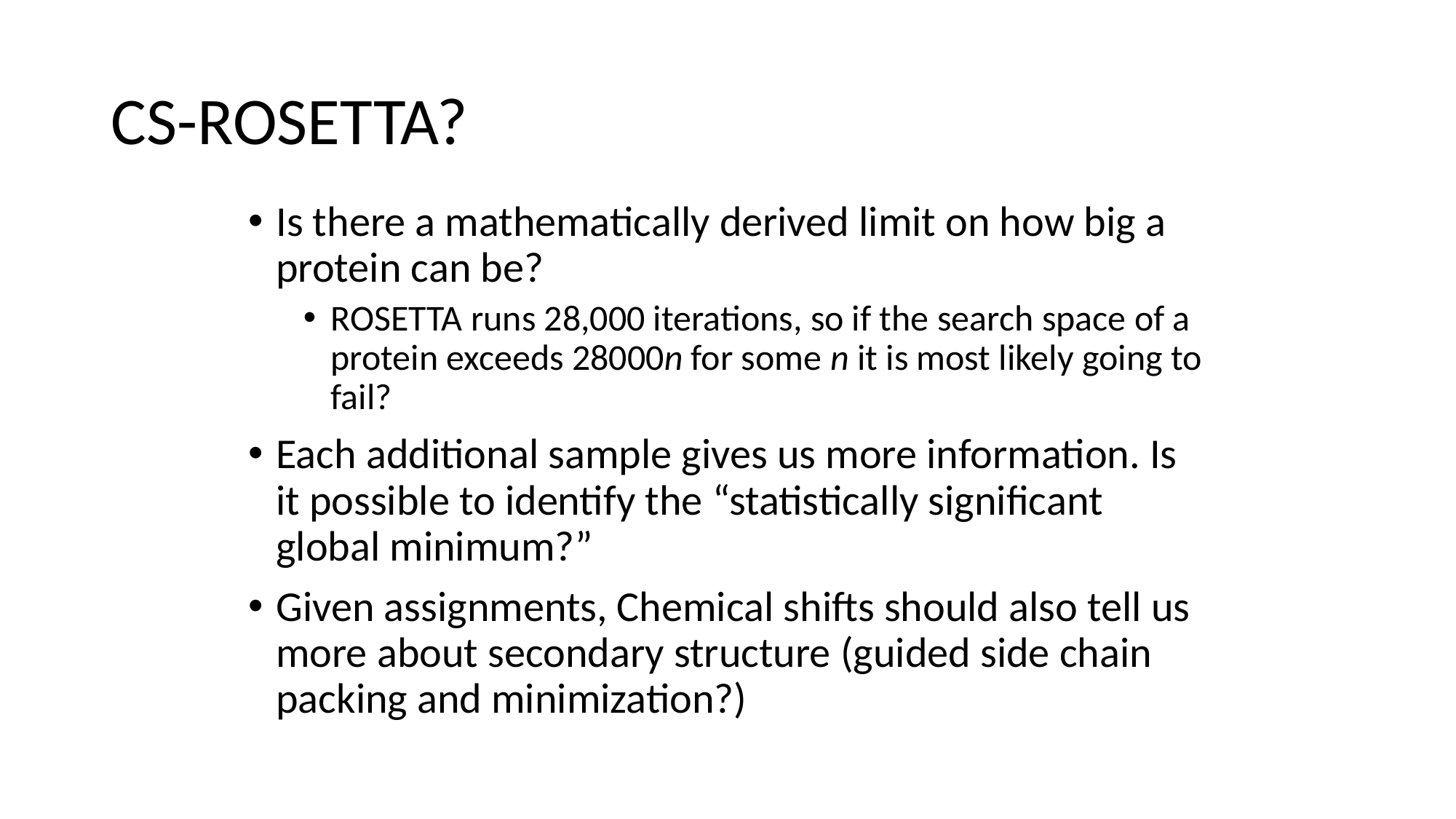

# CS-ROSETTA?
Is there a mathematically derived limit on how big a protein can be?
ROSETTA runs 28,000 iterations, so if the search space of a protein exceeds 28000n for some n it is most likely going to fail?
Each additional sample gives us more information. Is it possible to identify the “statistically significant global minimum?”
Given assignments, Chemical shifts should also tell us more about secondary structure (guided side chain packing and minimization?)